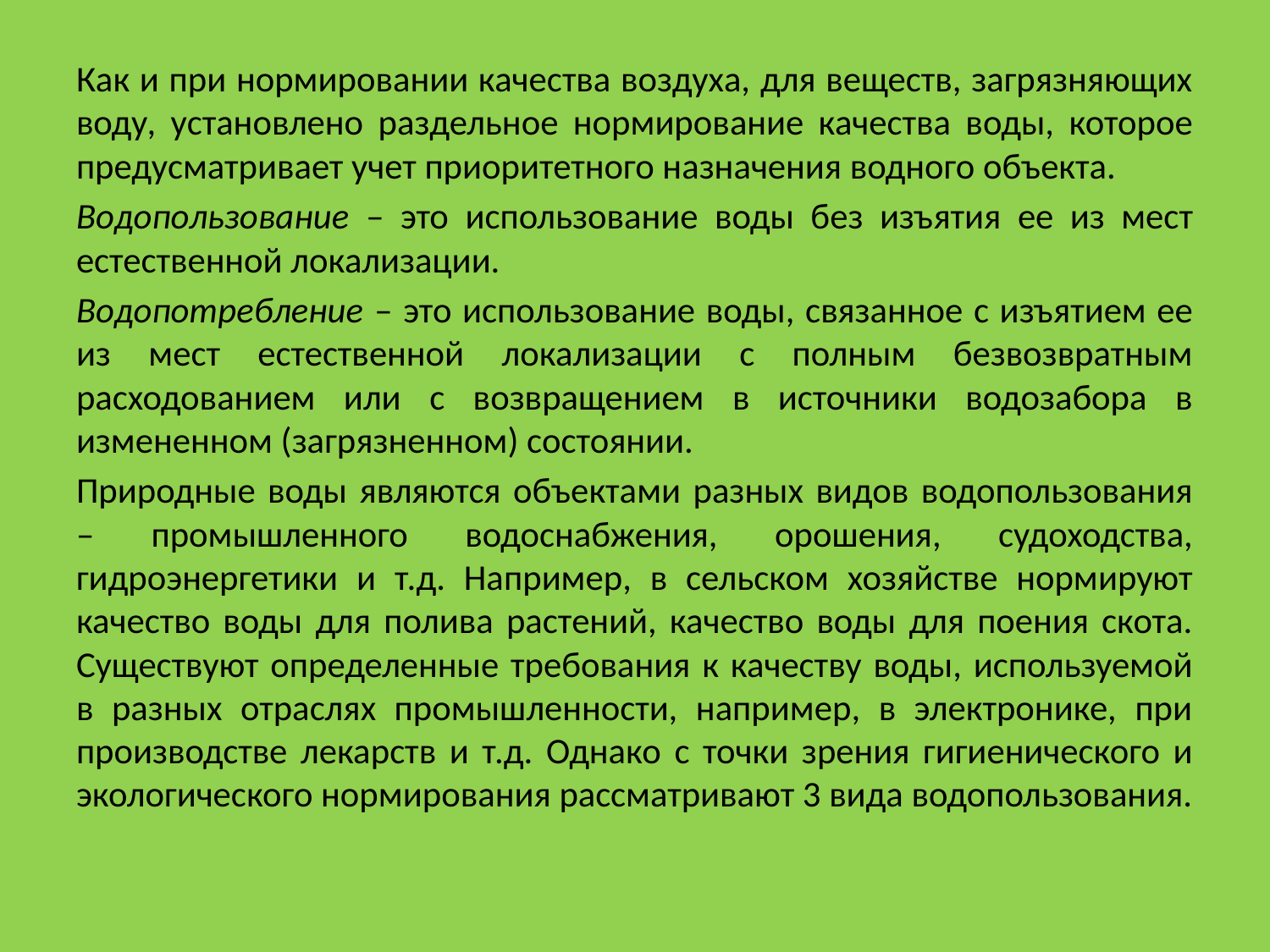

Как и при нормировании качества воздуха, для веществ, загрязняющих воду, установлено раздельное нормирование качества воды, которое предусматривает учет приоритетного назначения водного объекта.
Водопользование – это использование воды без изъятия ее из мест естественной локализации.
Водопотребление – это использование воды, связанное с изъятием ее из мест естественной локализации с полным безвозвратным расходованием или с возвращением в источники водозабора в измененном (загрязненном) состоянии.
Природные воды являются объектами разных видов водопользования – промышленного водоснабжения, орошения, судоходства, гидроэнергетики и т.д. Например, в сельском хозяйстве нормируют качество воды для полива растений, качество воды для поения скота. Существуют определенные требования к качеству воды, используемой в разных отраслях промышленности, например, в электронике, при производстве лекарств и т.д. Однако с точки зрения гигиенического и экологического нормирования рассматривают 3 вида водопользования.